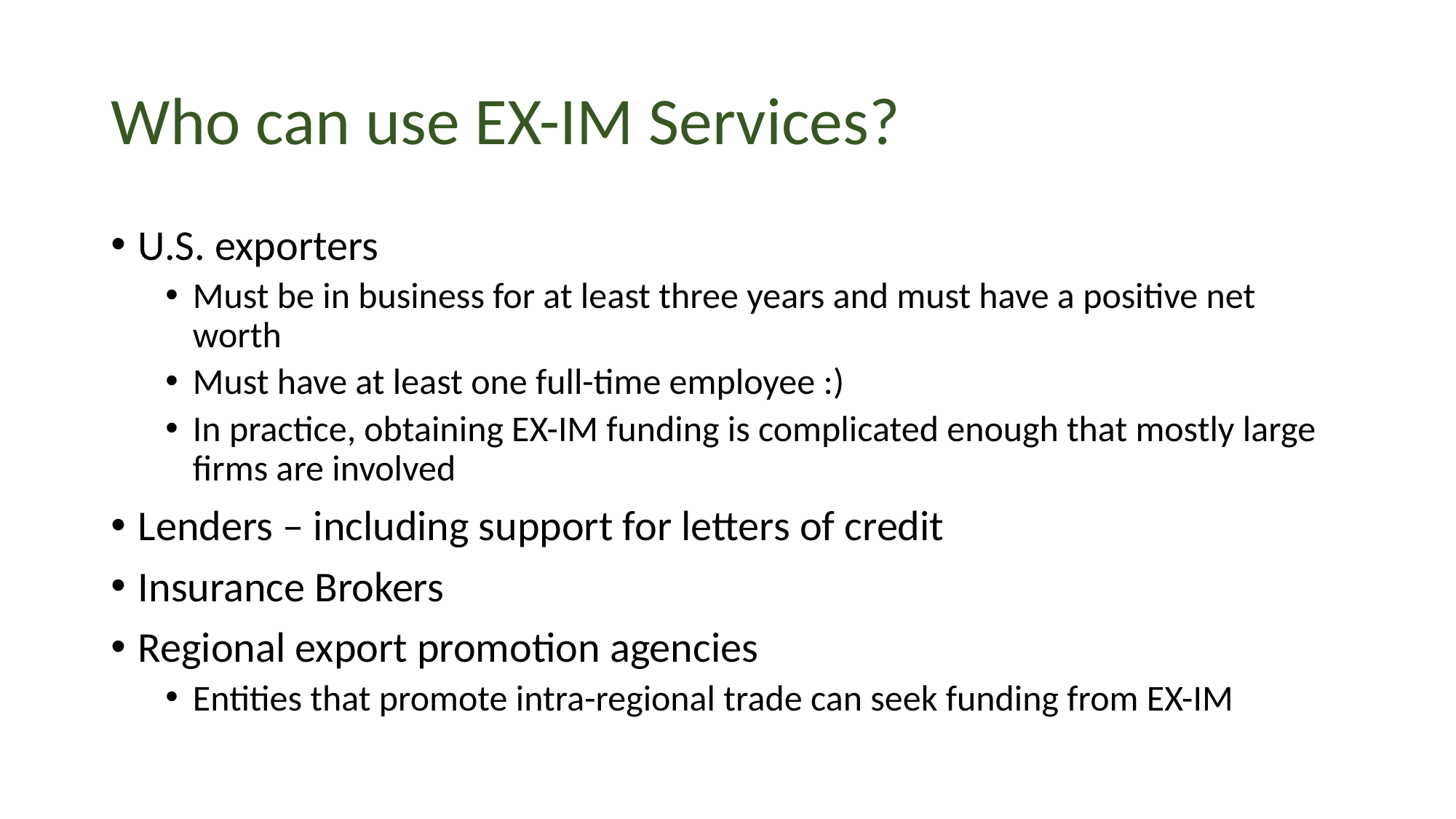

# Who can use EX-IM Services?
U.S. exporters
Must be in business for at least three years and must have a positive net worth
Must have at least one full-time employee :)
In practice, obtaining EX-IM funding is complicated enough that mostly large firms are involved
Lenders – including support for letters of credit
Insurance Brokers
Regional export promotion agencies
Entities that promote intra-regional trade can seek funding from EX-IM